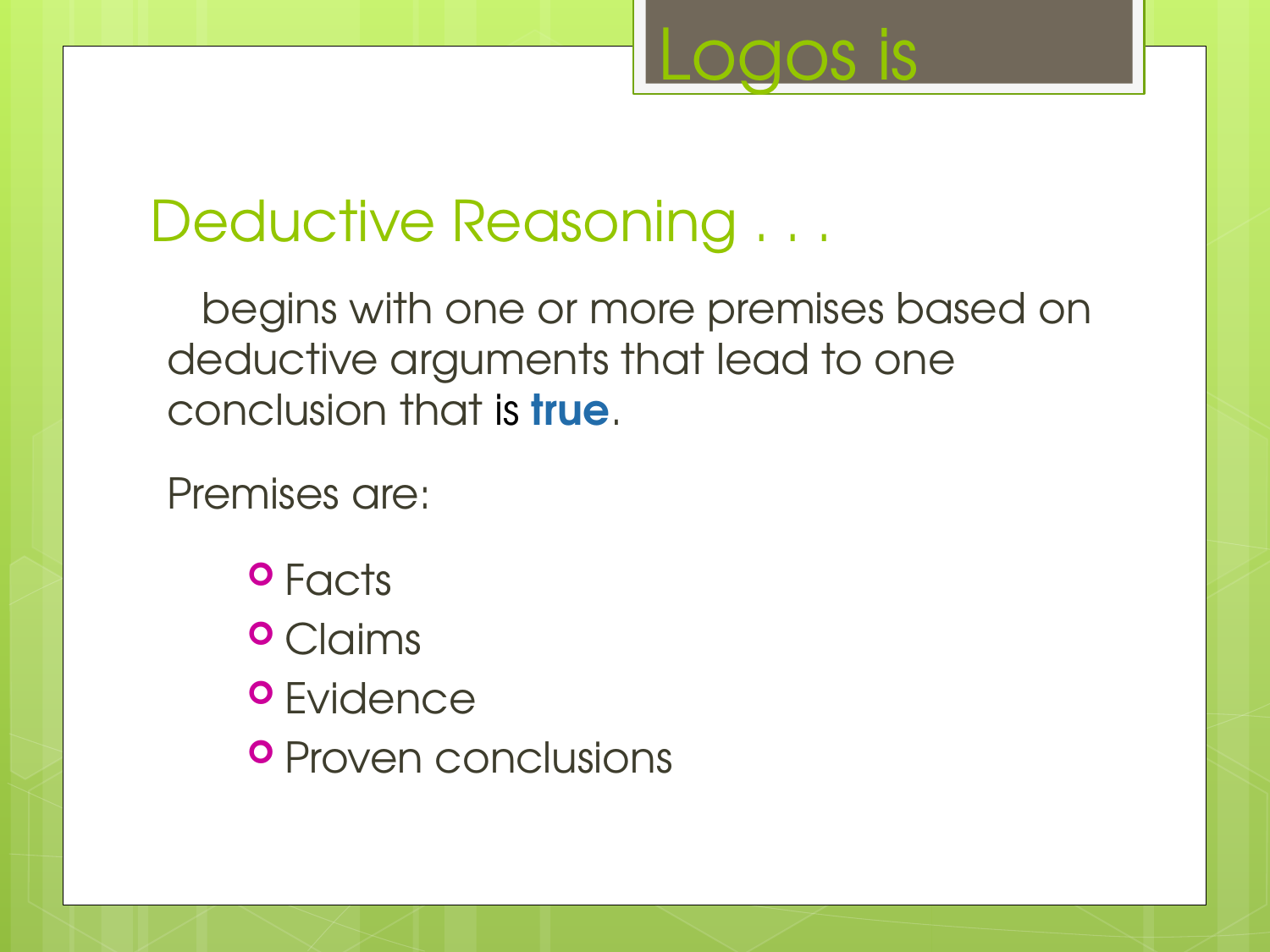

Logos is
# Deductive Reasoning . . .
   begins with one or more premises based on deductive arguments that lead to one conclusion that is true.

Premises are:

Facts
Claims
Evidence
Proven conclusions